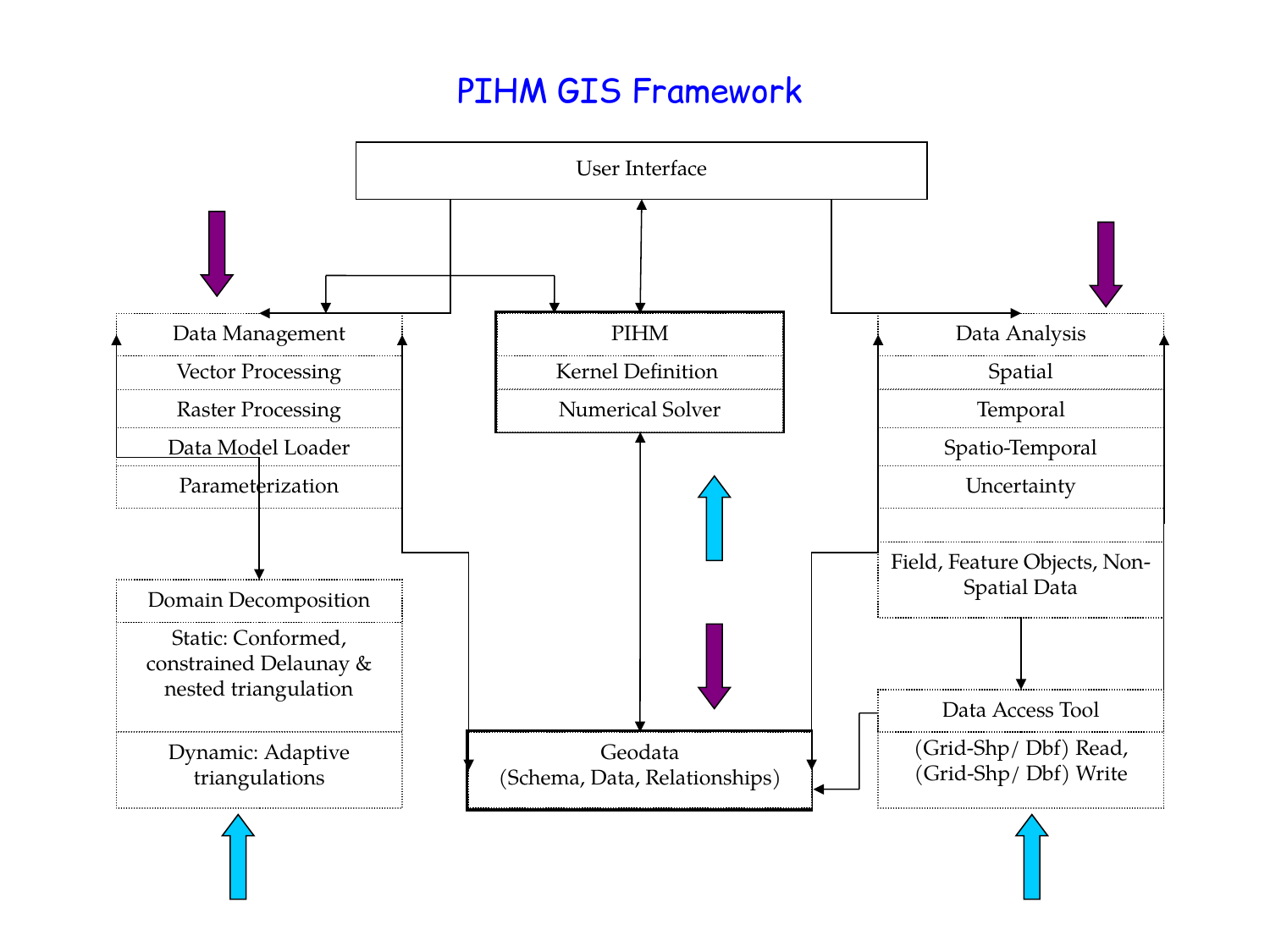

# PIHM GIS Framework
User Interface

Data Management
Vector Processing
Raster Processing
Data Model Loader
Parameterization
PIHM
Kernel Definition
Numerical Solver
Data Analysis
Spatial
Temporal
Spatio-Temporal
Uncertainty
Field, Feature Objects, Non-Spatial Data
Domain Decomposition
Static: Conformed, constrained Delaunay & nested triangulation
Dynamic: Adaptive triangulations
Data Access Tool
(Grid-Shp/ Dbf) Read, (Grid-Shp/ Dbf) Write

Geodata
(Schema, Data, Relationships)